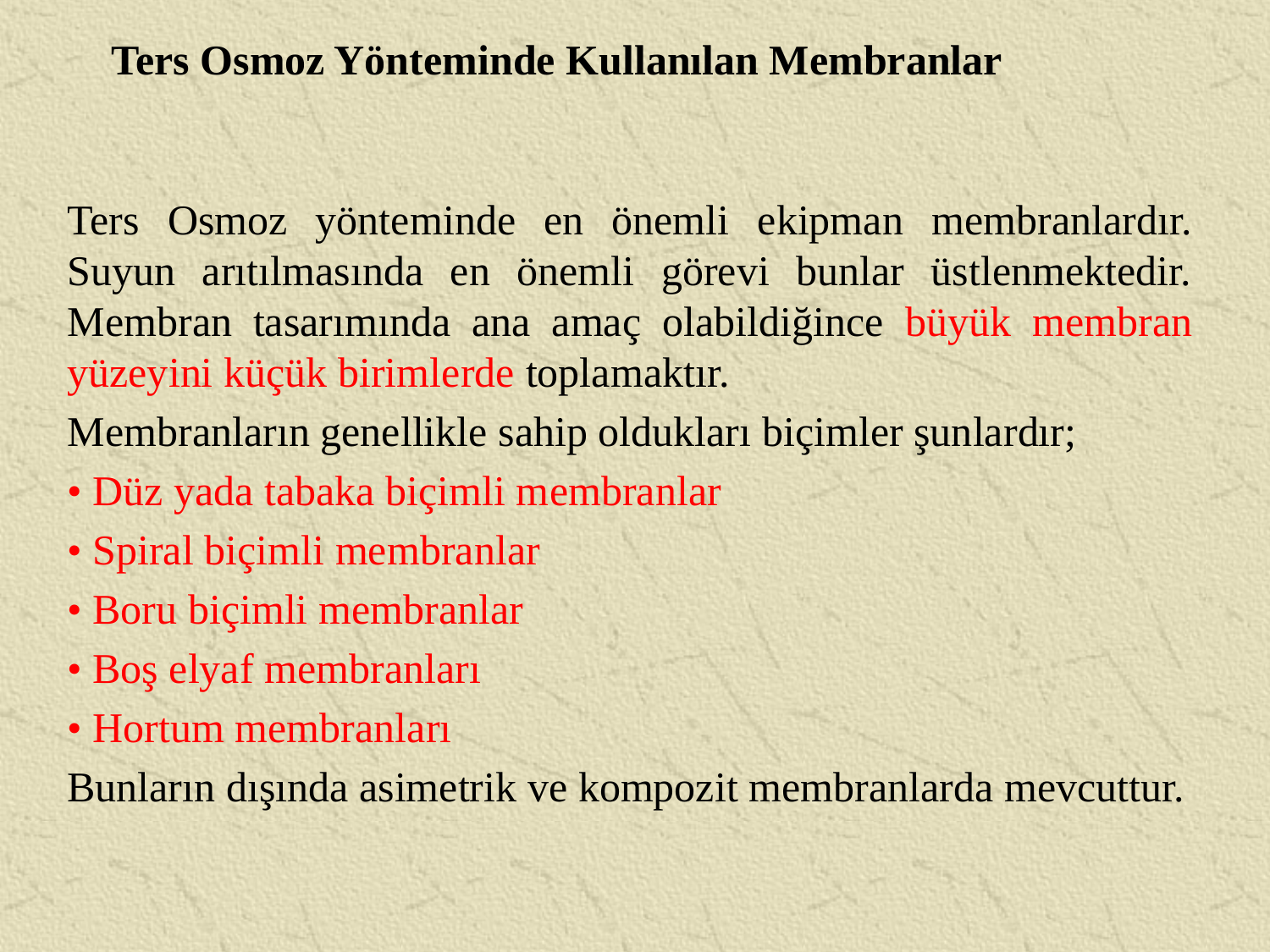

Ters Osmoz Yönteminde Kullanılan Membranlar
Ters Osmoz yönteminde en önemli ekipman membranlardır. Suyun arıtılmasında en önemli görevi bunlar üstlenmektedir. Membran tasarımında ana amaç olabildiğince büyük membran yüzeyini küçük birimlerde toplamaktır.
Membranların genellikle sahip oldukları biçimler şunlardır;
• Düz yada tabaka biçimli membranlar
• Spiral biçimli membranlar
• Boru biçimli membranlar
• Boş elyaf membranları
• Hortum membranları
Bunların dışında asimetrik ve kompozit membranlarda mevcuttur.